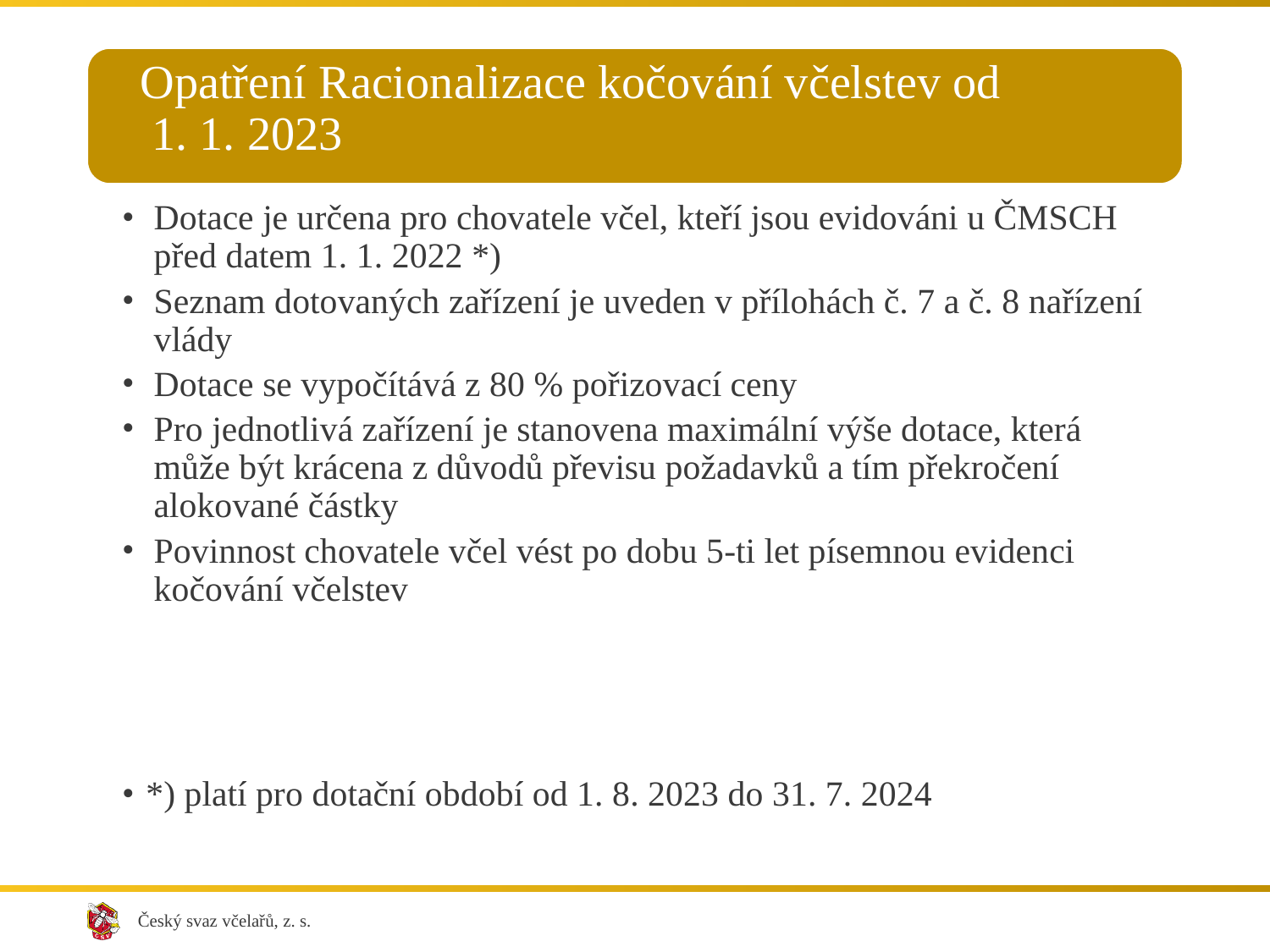

Opatření Racionalizace kočování včelstev od               1. 1. 2023
Dotace je určena pro chovatele včel, kteří jsou evidováni u ČMSCH před datem 1. 1. 2022 *)
Seznam dotovaných zařízení je uveden v přílohách č. 7 a č. 8 nařízení vlády
Dotace se vypočítává z 80 % pořizovací ceny
Pro jednotlivá zařízení je stanovena maximální výše dotace, která může být krácena z důvodů převisu požadavků a tím překročení alokované částky
Povinnost chovatele včel vést po dobu 5-ti let písemnou evidenci kočování včelstev

*) platí pro dotační období od 1. 8. 2023 do 31. 7. 2024